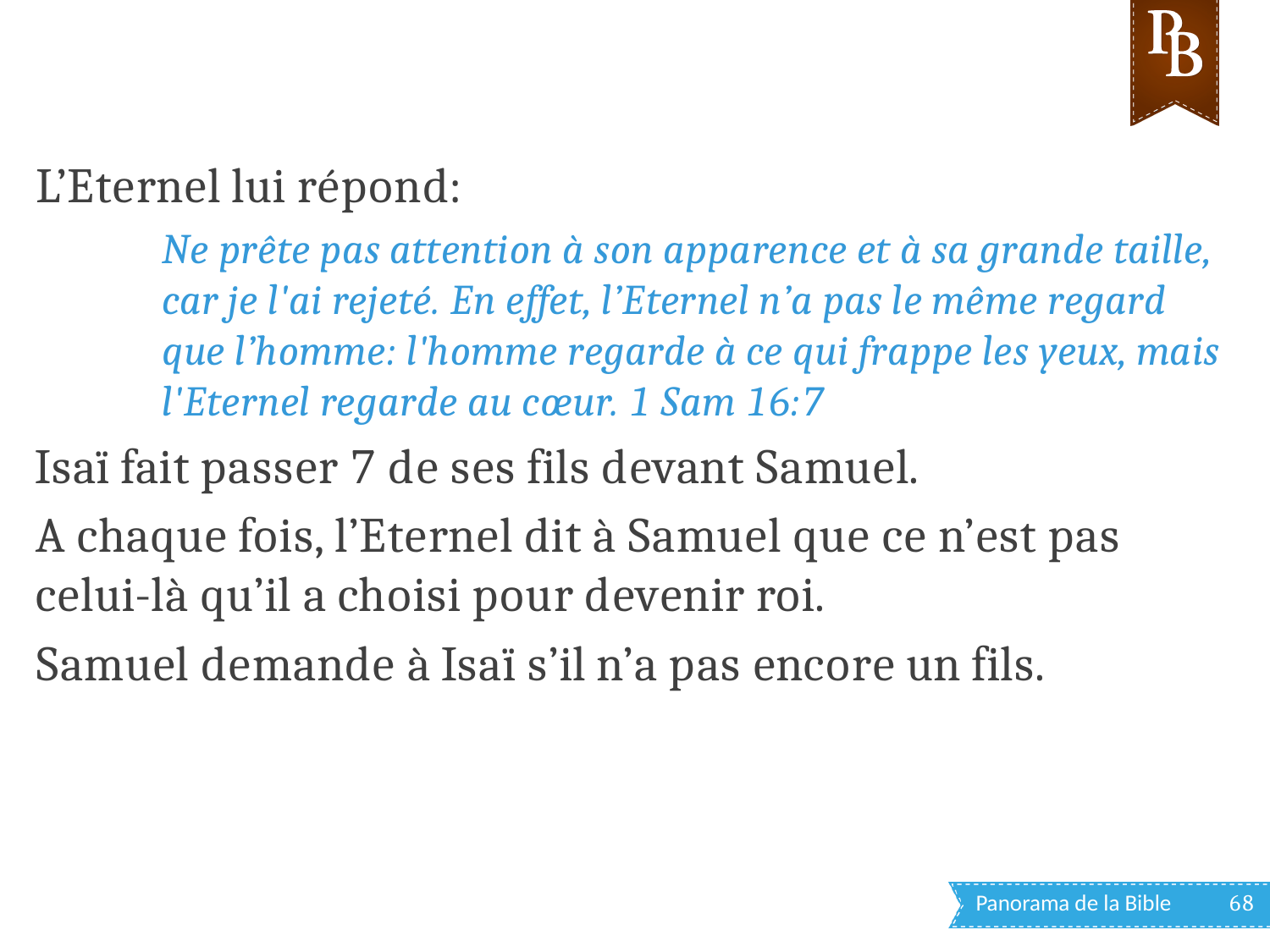

L’Eternel lui répond:
Ne prête pas attention à son apparence et à sa grande taille, car je l'ai rejeté. En effet, l’Eternel n’a pas le même regard que l’homme: l'homme regarde à ce qui frappe les yeux, mais l'Eternel regarde au cœur. 1 Sam 16:7
Isaï fait passer 7 de ses fils devant Samuel.
A chaque fois, l’Eternel dit à Samuel que ce n’est pas celui-là qu’il a choisi pour devenir roi.
Samuel demande à Isaï s’il n’a pas encore un fils.